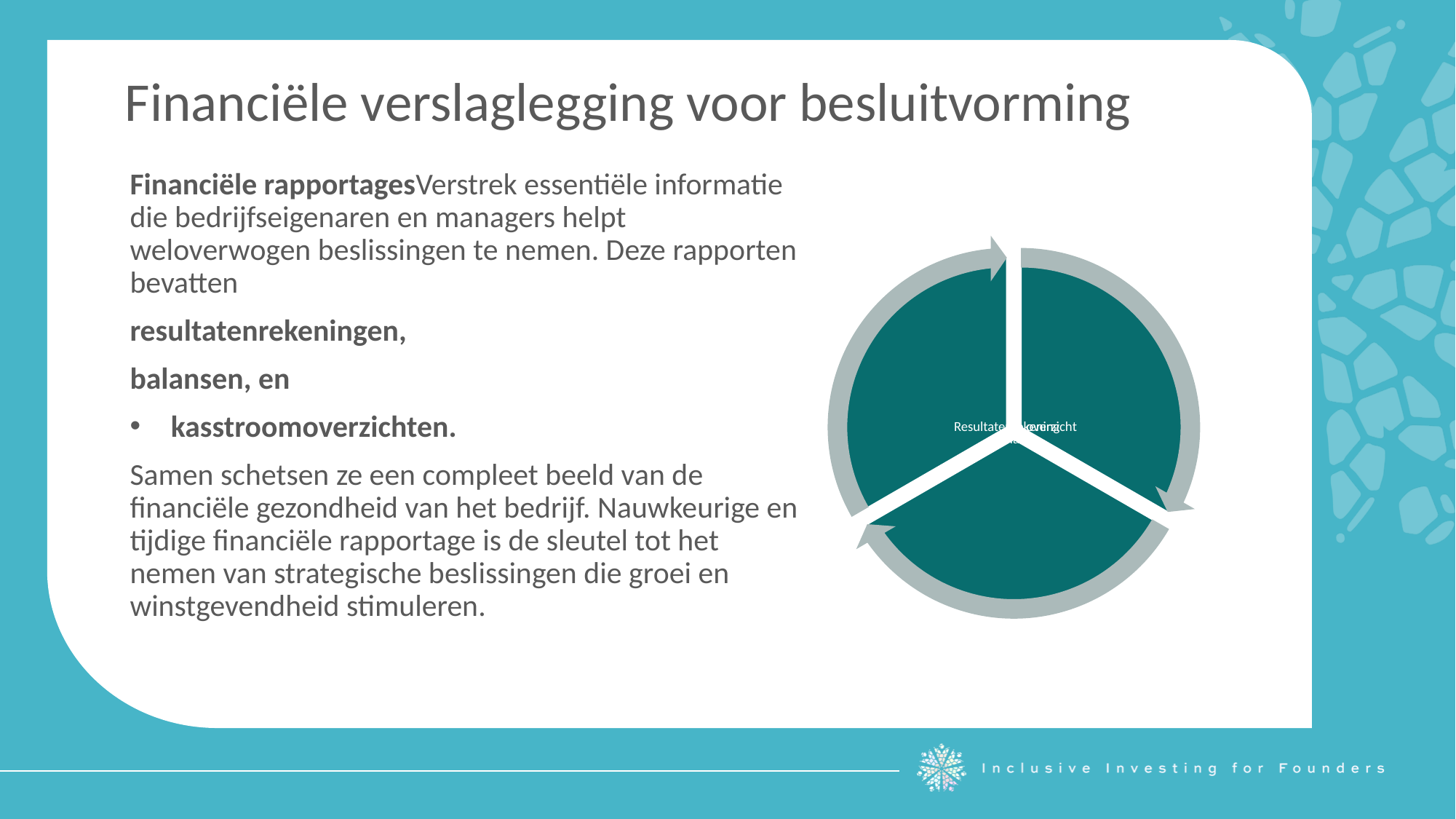

Financiële verslaglegging voor besluitvorming
Financiële rapportagesVerstrek essentiële informatie die bedrijfseigenaren en managers helpt weloverwogen beslissingen te nemen. Deze rapporten bevatten
resultatenrekeningen,
balansen, en
kasstroomoverzichten.
Samen schetsen ze een compleet beeld van de financiële gezondheid van het bedrijf. Nauwkeurige en tijdige financiële rapportage is de sleutel tot het nemen van strategische beslissingen die groei en winstgevendheid stimuleren.
Kasstroom overzicht
Balans
Resultatenrekening